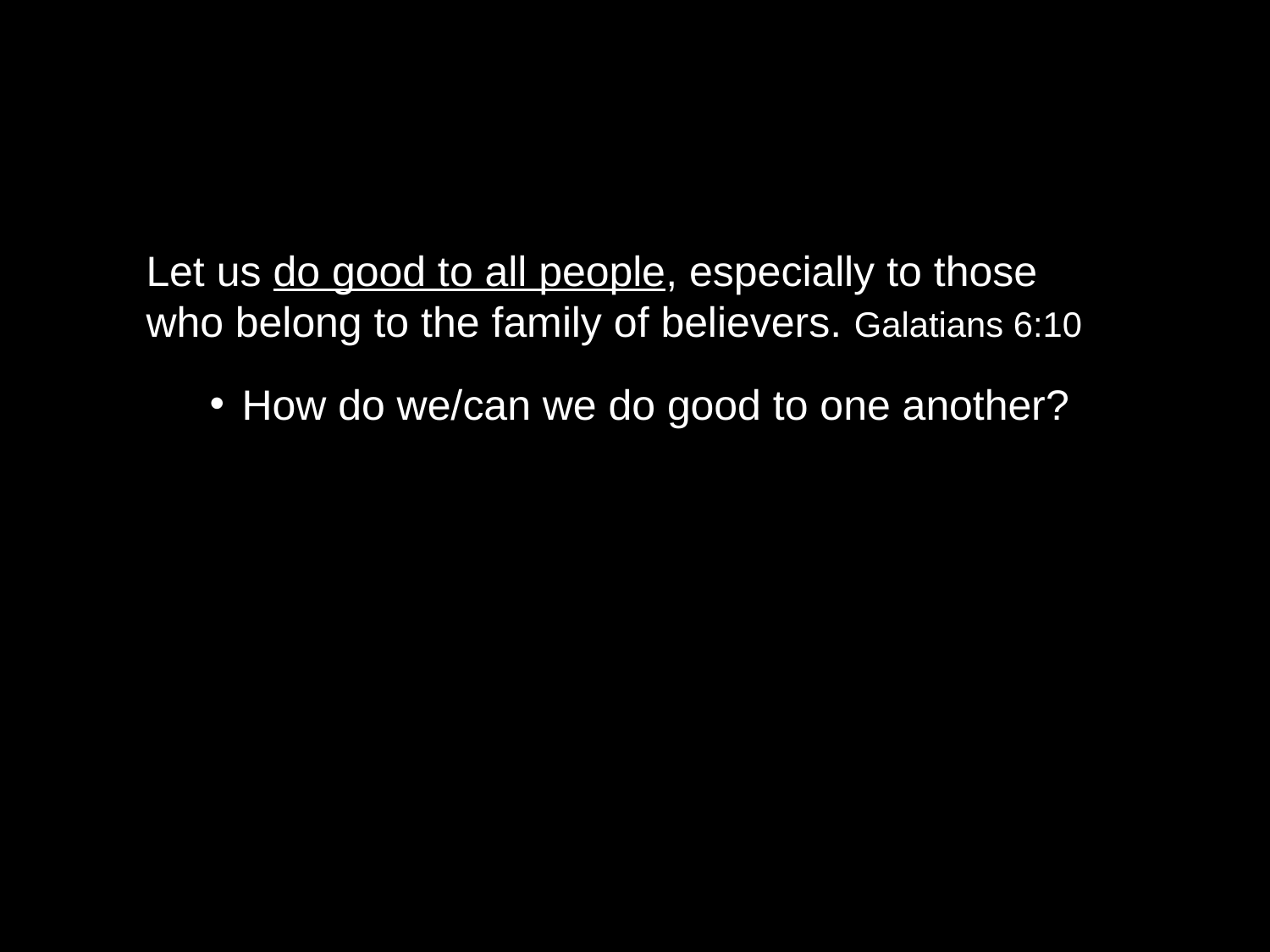

Let us do good to all people, especially to those who belong to the family of believers. Galatians 6:10
How do we/can we do good to one another?